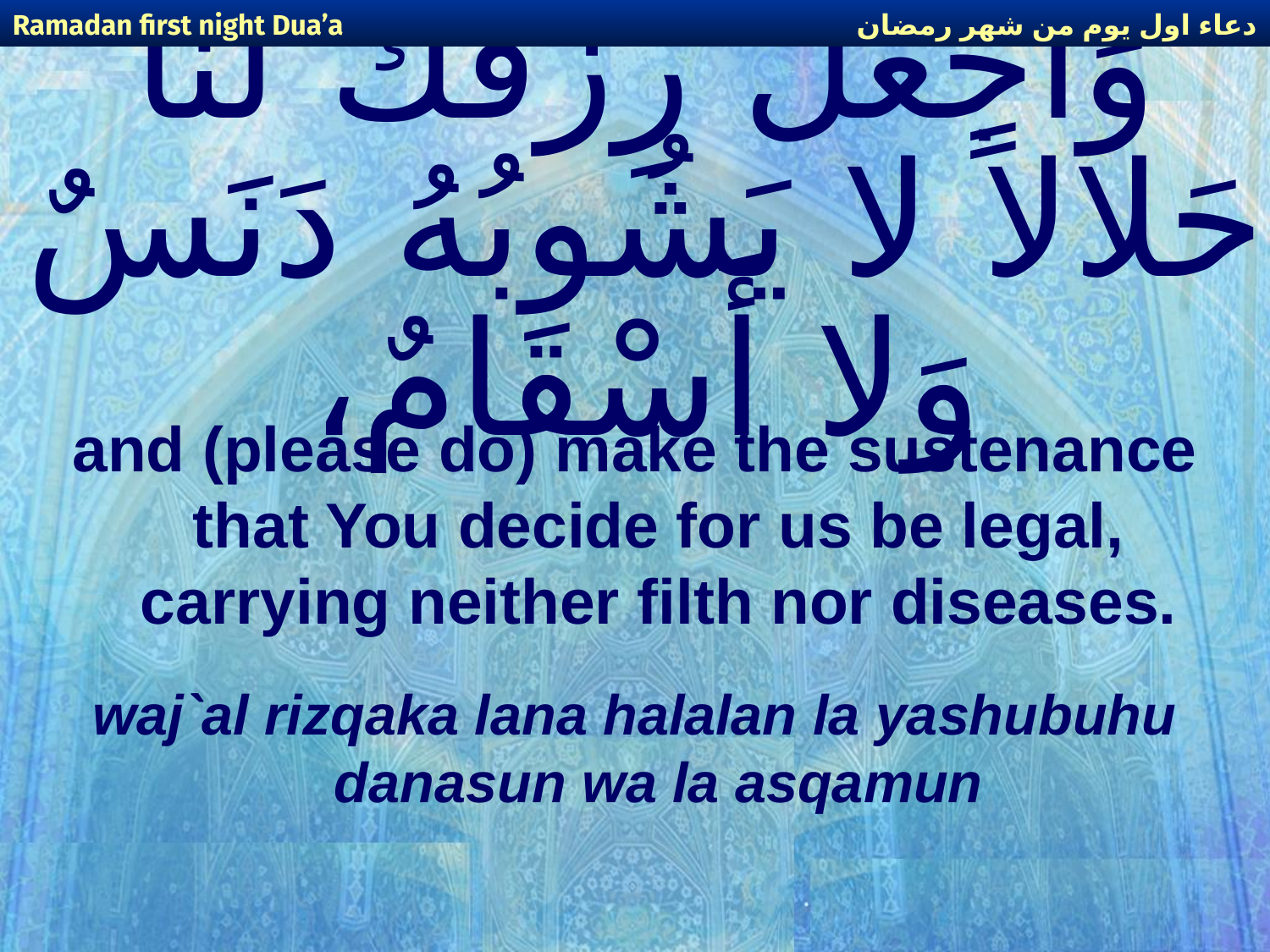

دعاء اول يوم من شهر رمضان
Ramadan first night Dua’a
# وَاجْعَلْ رِزْقَكَ لَنَا حَلالاً لا يَشُوبُهُ دَنَسٌ وَلا أَسْقَامٌ،
and (please do) make the sustenance that You decide for us be legal, carrying neither filth nor diseases.
waj`al rizqaka lana halalan la yashubuhu danasun wa la asqamun